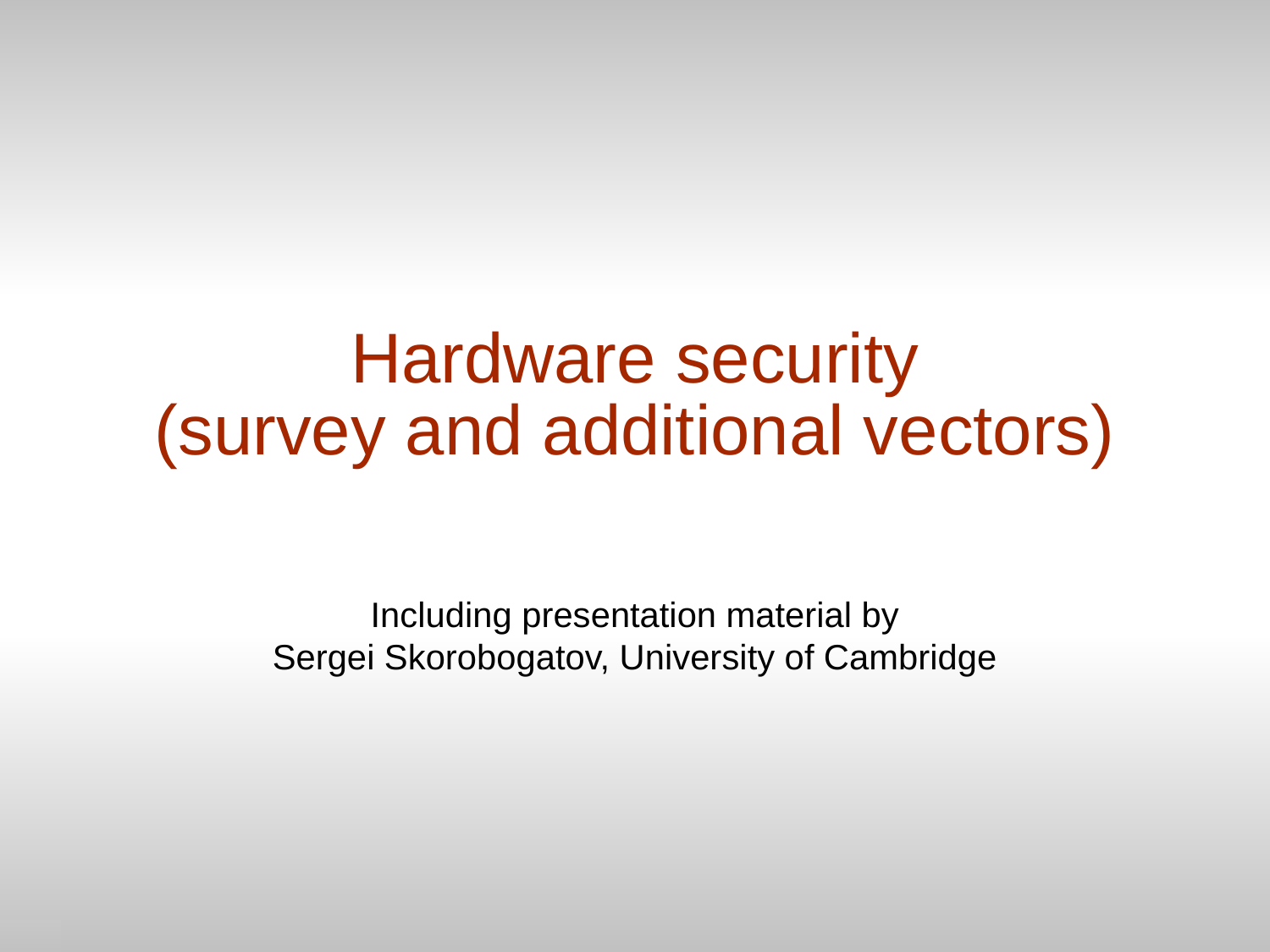

# Hardware security (survey and additional vectors)
Including presentation material by
Sergei Skorobogatov, University of Cambridge